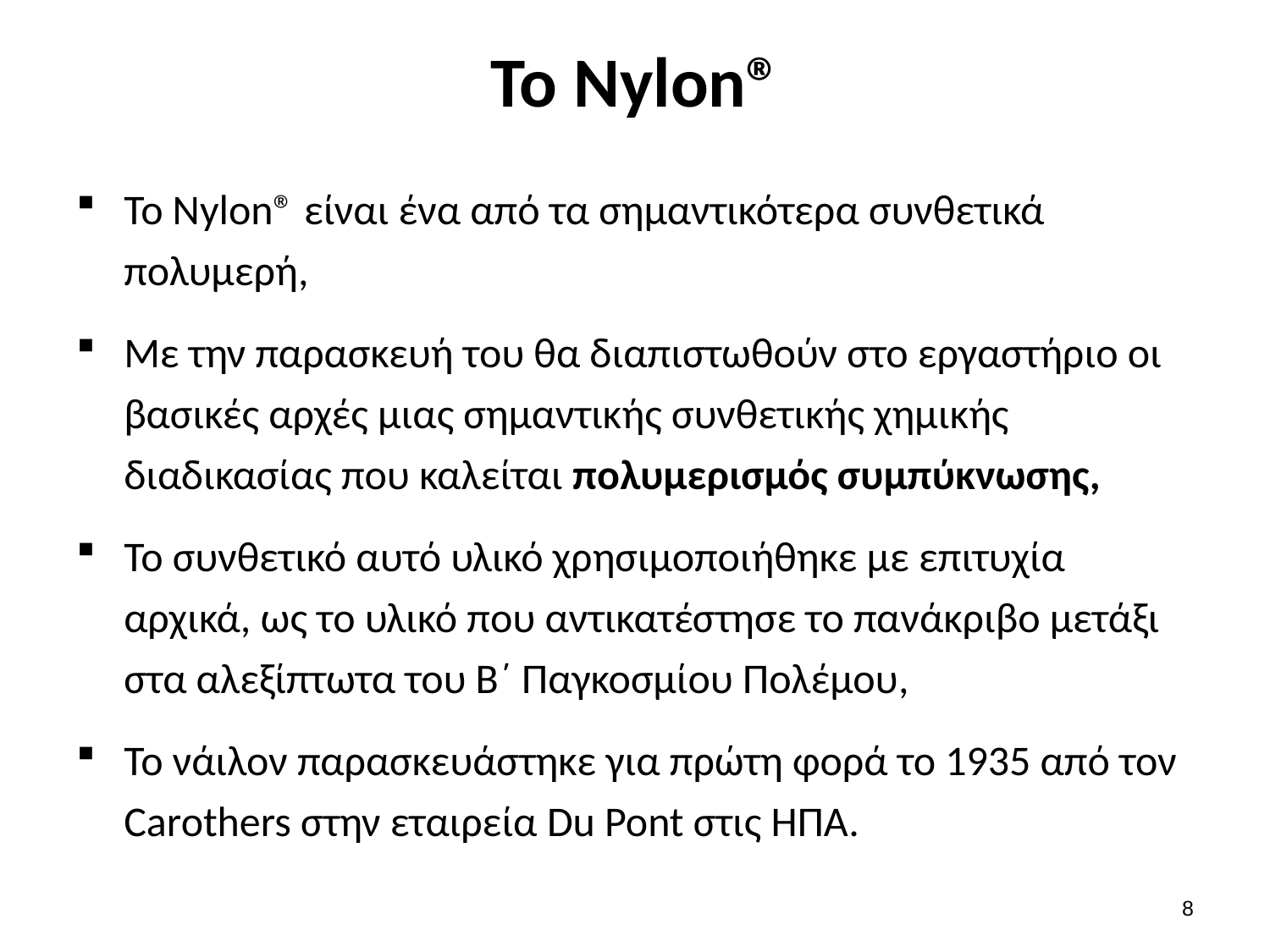

# Το Nylon®
Το Nylon® είναι ένα από τα σημαντικότερα συνθετικά πολυμερή,
Με την παρασκευή του θα διαπιστωθούν στο εργαστήριο οι βασικές αρχές μιας σημαντικής συνθετικής χημικής διαδικασίας που καλείται πολυμερισμός συμπύκνωσης,
Το συνθετικό αυτό υλικό χρησιμοποιήθηκε με επιτυχία αρχικά, ως το υλικό που αντικατέστησε το πανάκριβο μετάξι στα αλεξίπτωτα του Β΄ Παγκοσμίου Πολέμου,
Το νάιλον παρασκευάστηκε για πρώτη φορά το 1935 από τον Carothers στην εταιρεία Du Pont στις ΗΠΑ.
8